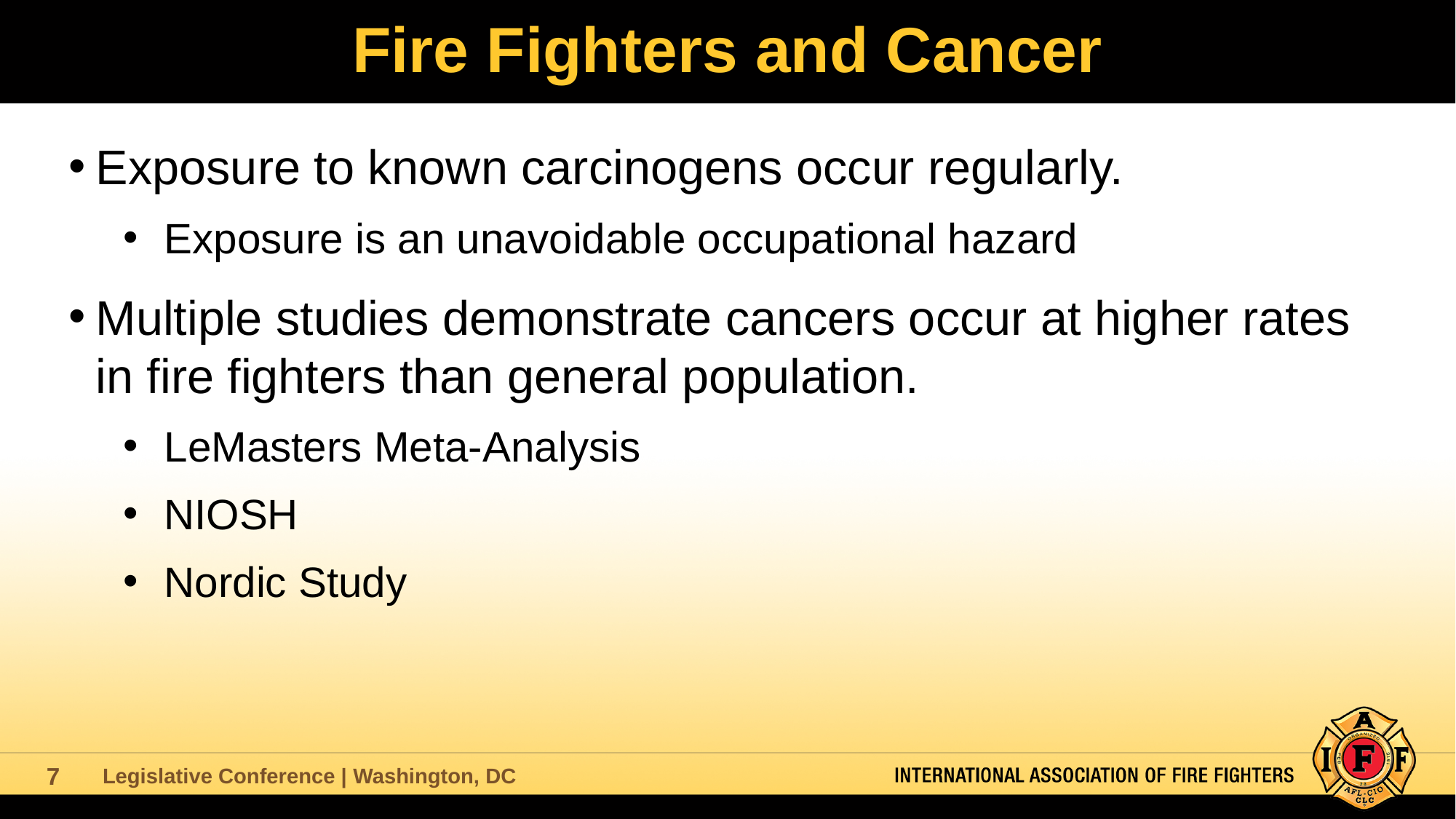

# Fire Fighters and Cancer
Exposure to known carcinogens occur regularly.
Exposure is an unavoidable occupational hazard
Multiple studies demonstrate cancers occur at higher rates in fire fighters than general population.
LeMasters Meta-Analysis
NIOSH
Nordic Study
7
Legislative Conference | Washington, DC